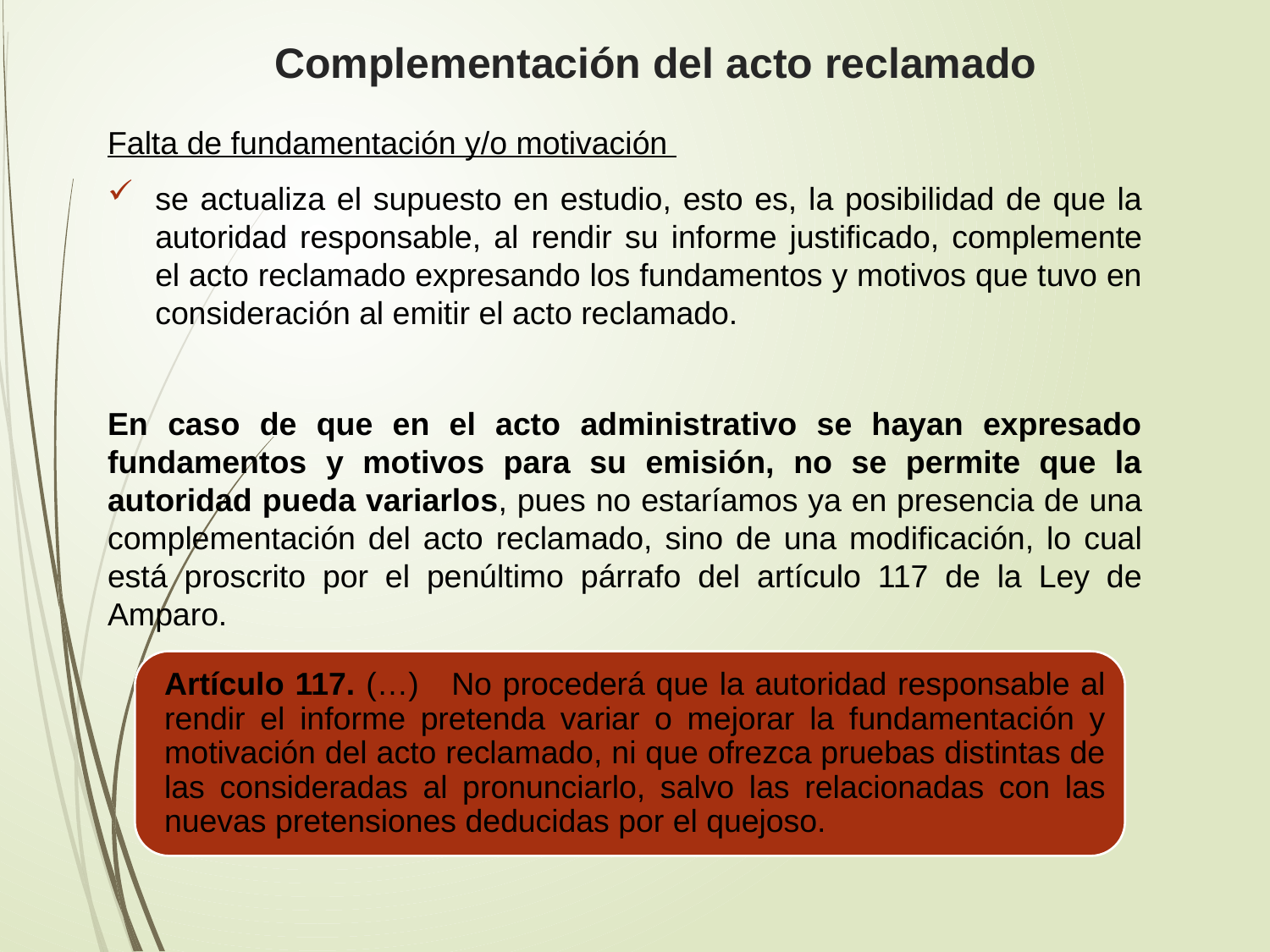

# Complementación del acto reclamado
Falta de fundamentación y/o motivación
se actualiza el supuesto en estudio, esto es, la posibilidad de que la autoridad responsable, al rendir su informe justificado, complemente el acto reclamado expresando los fundamentos y motivos que tuvo en consideración al emitir el acto reclamado.

En caso de que en el acto administrativo se hayan expresado fundamentos y motivos para su emisión, no se permite que la autoridad pueda variarlos, pues no estaríamos ya en presencia de una complementación del acto reclamado, sino de una modificación, lo cual está proscrito por el penúltimo párrafo del artículo 117 de la Ley de Amparo.
Artículo 117. (…)   No procederá que la autoridad responsable al rendir el informe pretenda variar o mejorar la fundamentación y motivación del acto reclamado, ni que ofrezca pruebas distintas de las consideradas al pronunciarlo, salvo las relacionadas con las nuevas pretensiones deducidas por el quejoso.